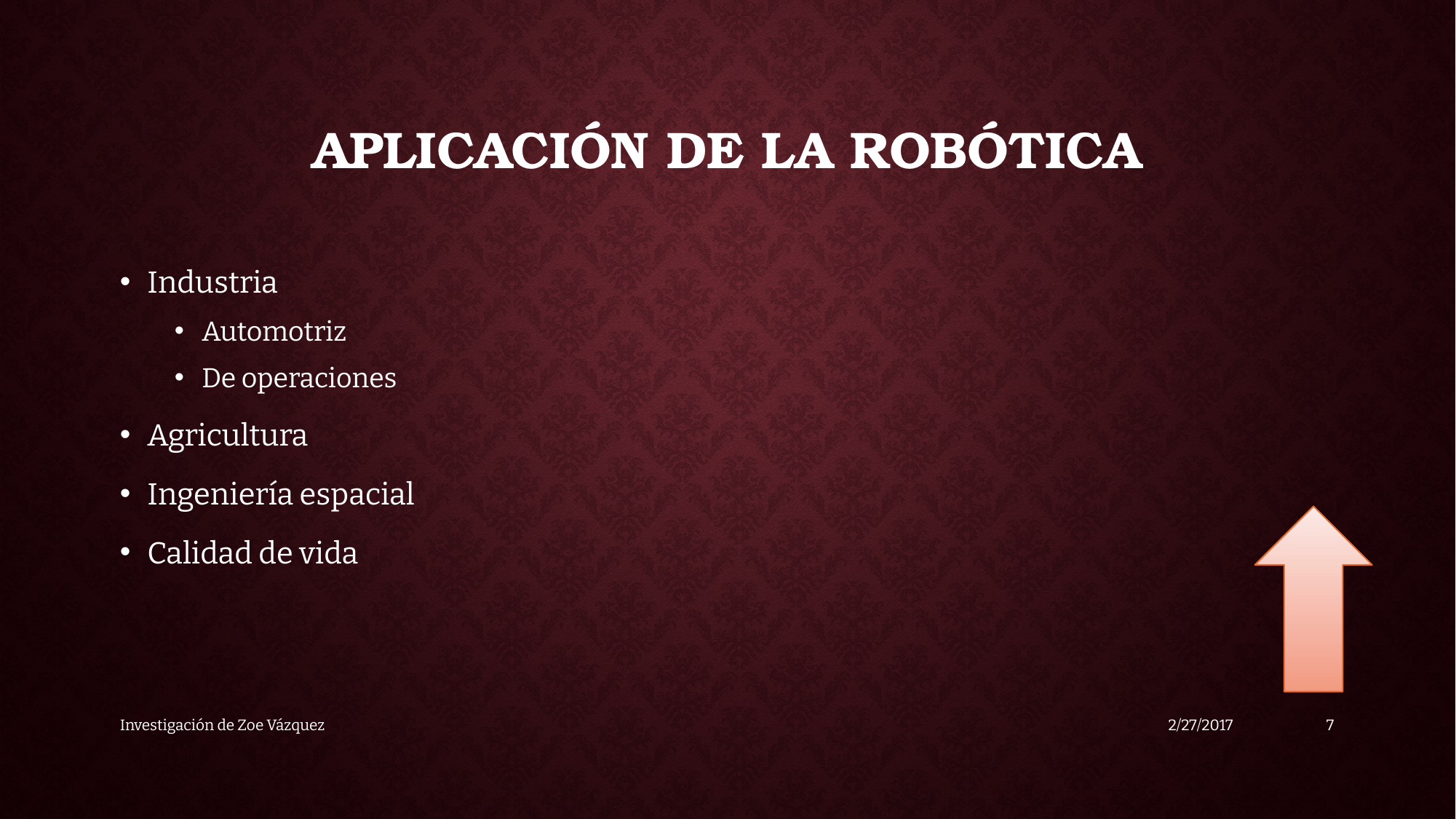

# Aplicación de la robótica
Industria
Automotriz
De operaciones
Agricultura
Ingeniería espacial
Calidad de vida

Investigación de Zoe Vázquez
2/27/2017
7